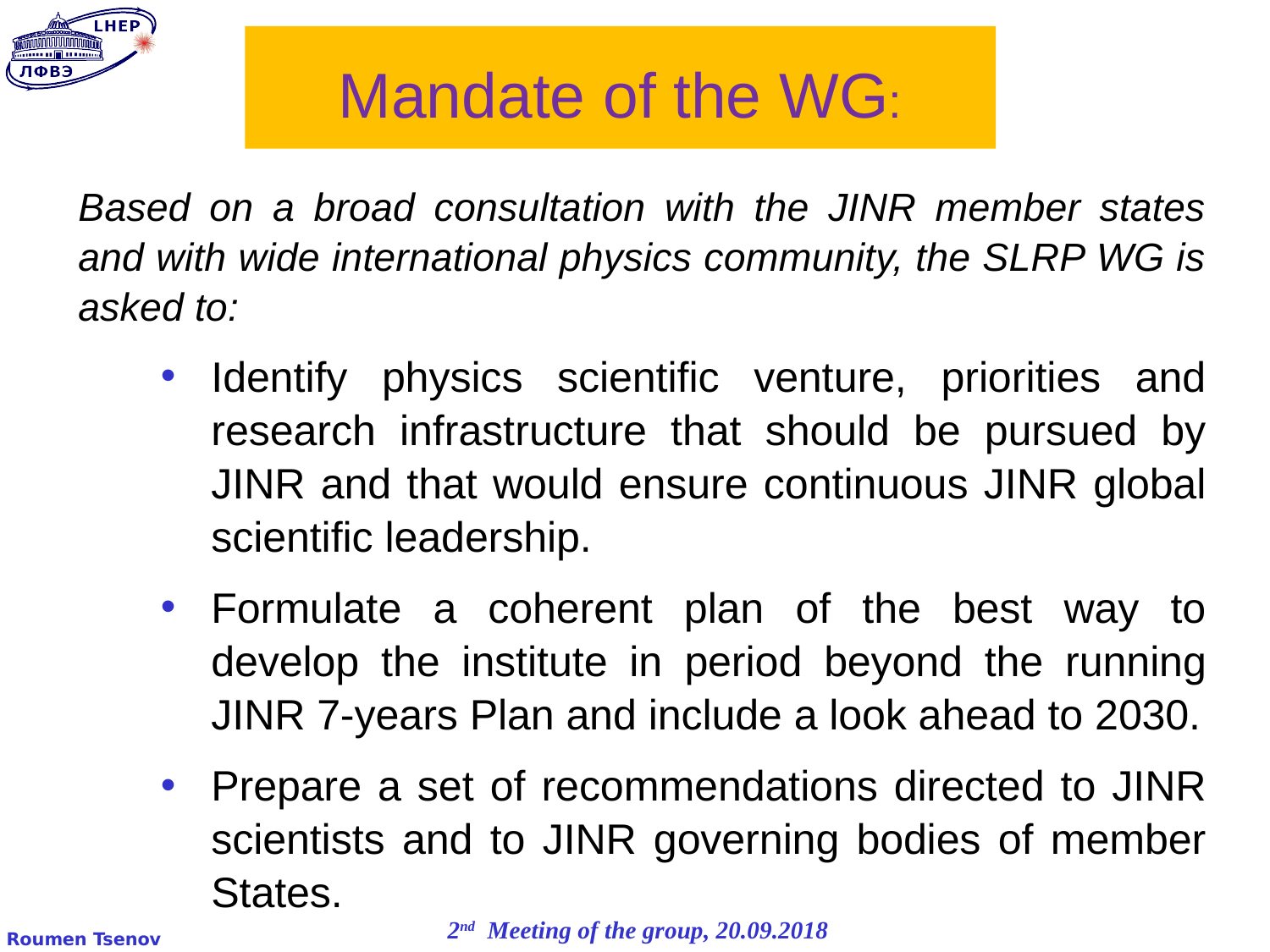

# Mandate of the WG:
Based on a broad consultation with the JINR member states and with wide international physics community, the SLRP WG is asked to:
Identify physics scientific venture, priorities and research infrastructure that should be pursued by JINR and that would ensure continuous JINR global scientific leadership.
Formulate a coherent plan of the best way to develop the institute in period beyond the running JINR 7-years Plan and include a look ahead to 2030.
Prepare a set of recommendations directed to JINR scientists and to JINR governing bodies of member States.